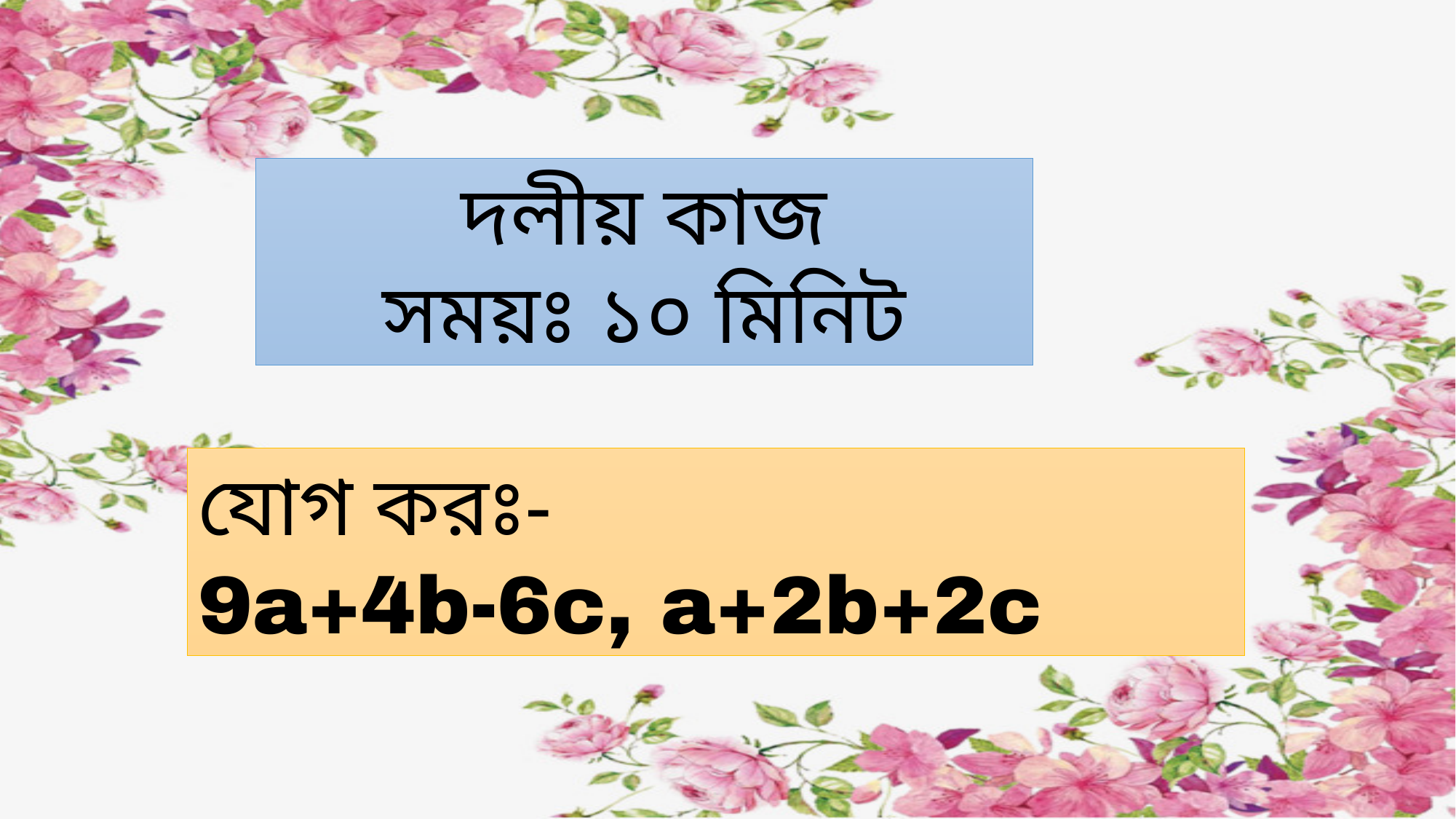

দলীয় কাজ
সময়ঃ ১০ মিনিট
যোগ করঃ-
9a+4b-6c, a+2b+2c